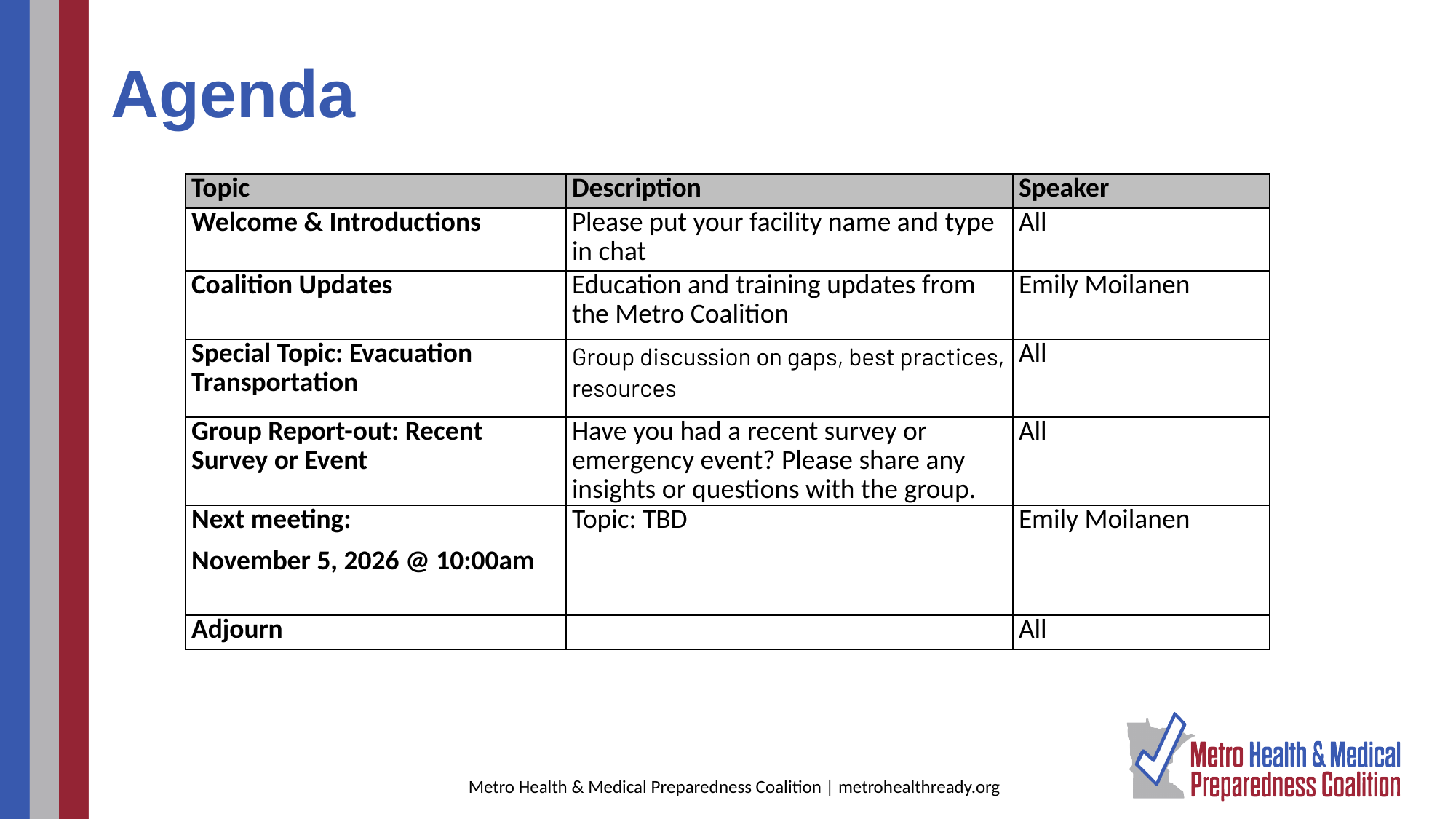

# Agenda
| Topic | Description | Speaker |
| --- | --- | --- |
| Welcome & Introductions | Please put your facility name and type in chat | All |
| Coalition Updates | Education and training updates from the Metro Coalition | Emily Moilanen |
| Special Topic: Evacuation Transportation | Group discussion on gaps, best practices, resources | All |
| Group Report-out: Recent Survey or Event | Have you had a recent survey or emergency event? Please share any insights or questions with the group. | All |
| Next meeting: November 5, 2026 @ 10:00am | Topic: TBD | Emily Moilanen |
| Adjourn |  | All |